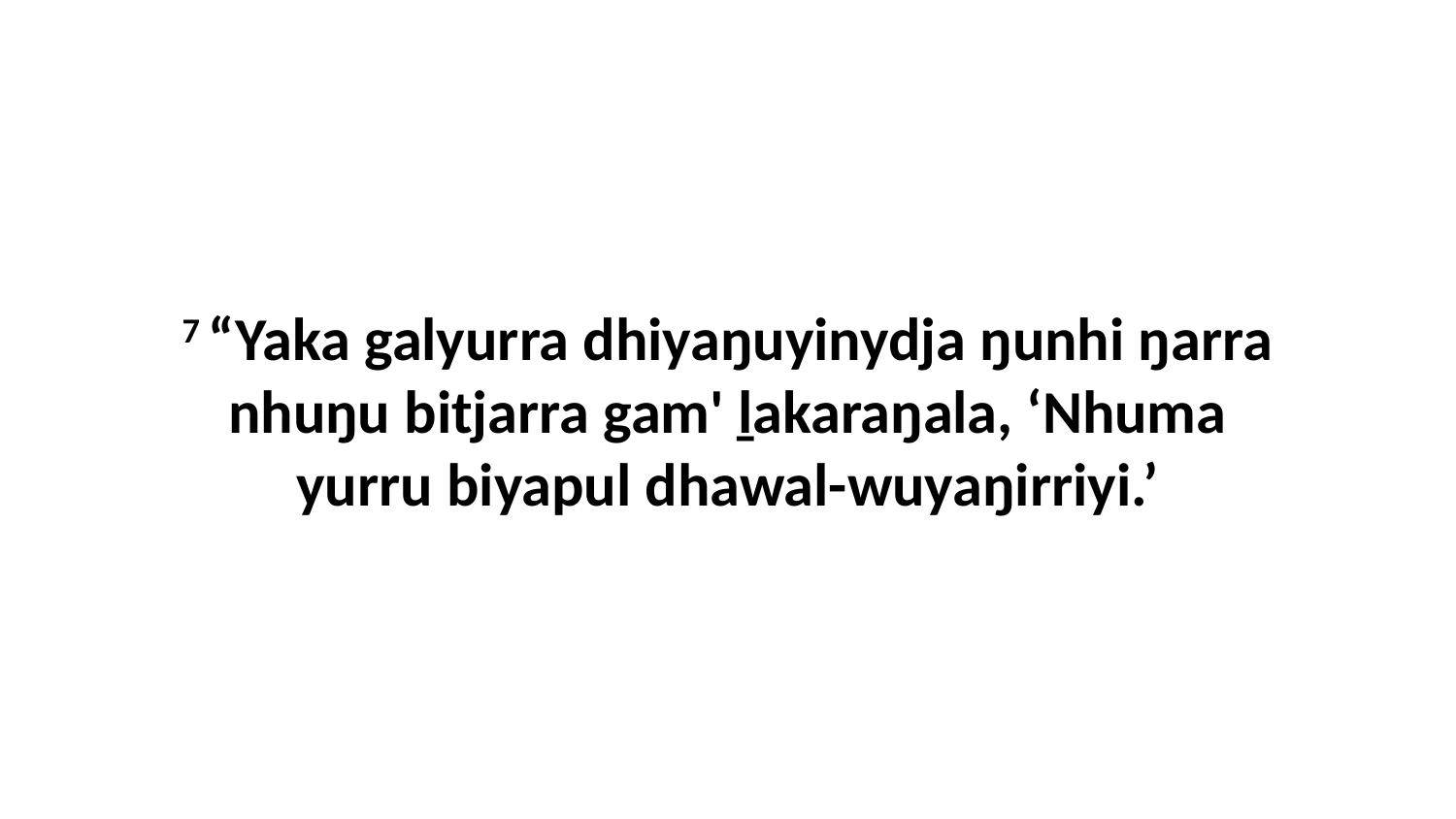

7 “Yaka galyurra dhiyaŋuyinydja ŋunhi ŋarra nhuŋu bitjarra gam' ḻakaraŋala, ‘Nhuma yurru biyapul dhawal-wuyaŋirriyi.’